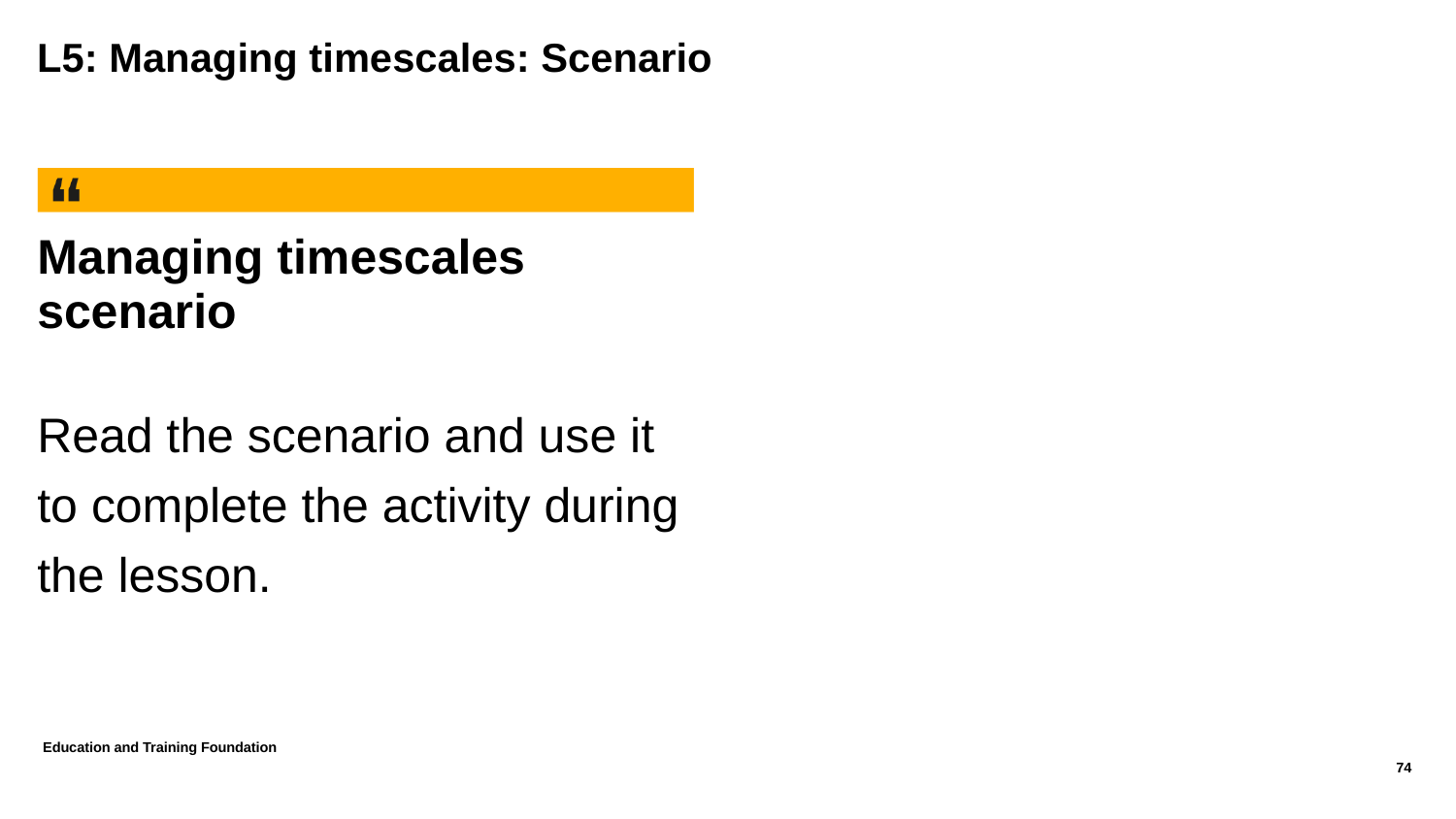

# L5: Managing timescales: Scenario
Managing timescales scenario

Read the scenario and use it to complete the activity during the lesson.

Education and Training Foundation
74